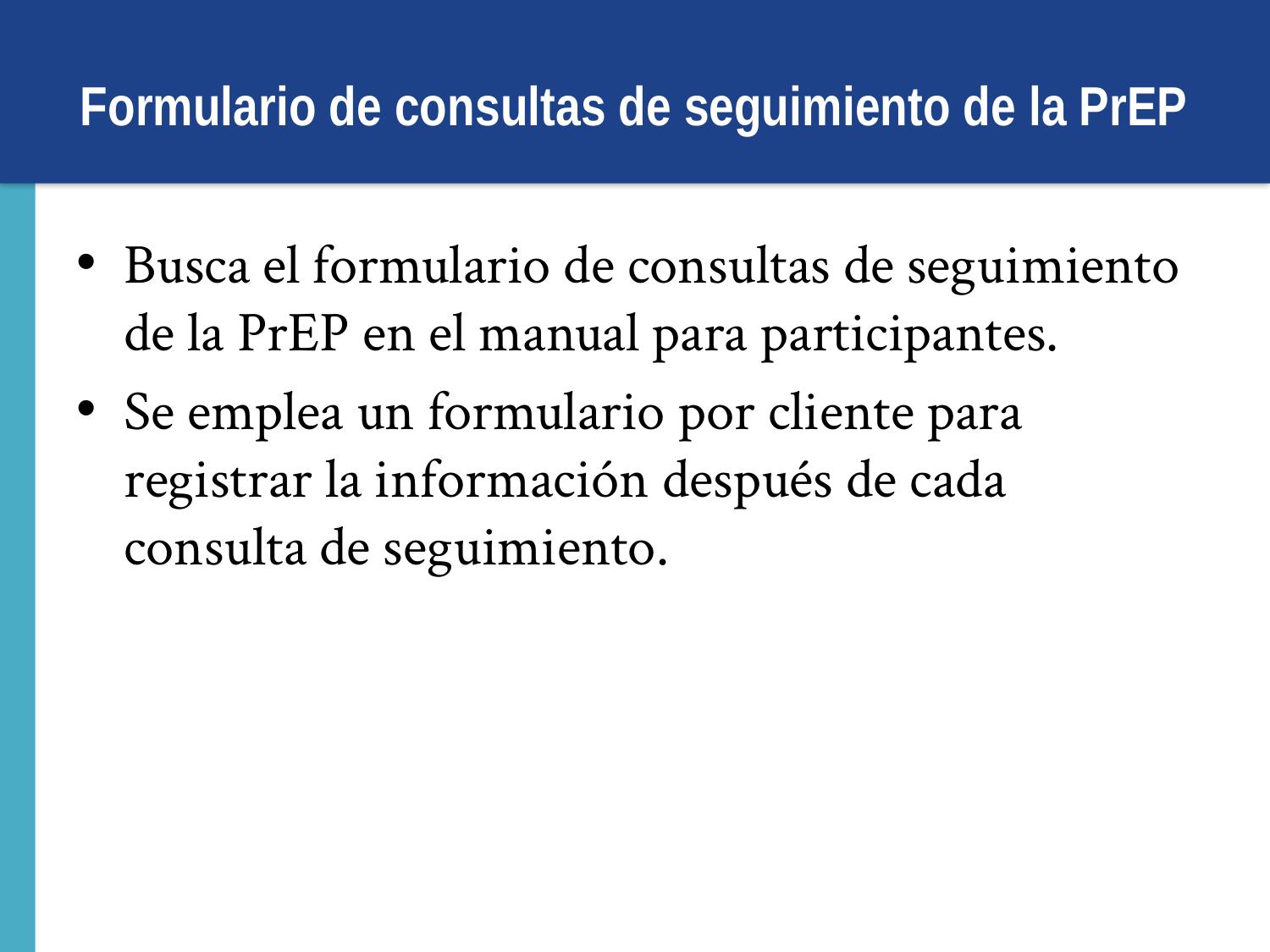

# Formulario de consultas de seguimiento de la PrEP
Busca el formulario de consultas de seguimiento de la PrEP en el manual para participantes.
Se emplea un formulario por cliente para registrar la información después de cada consulta de seguimiento.